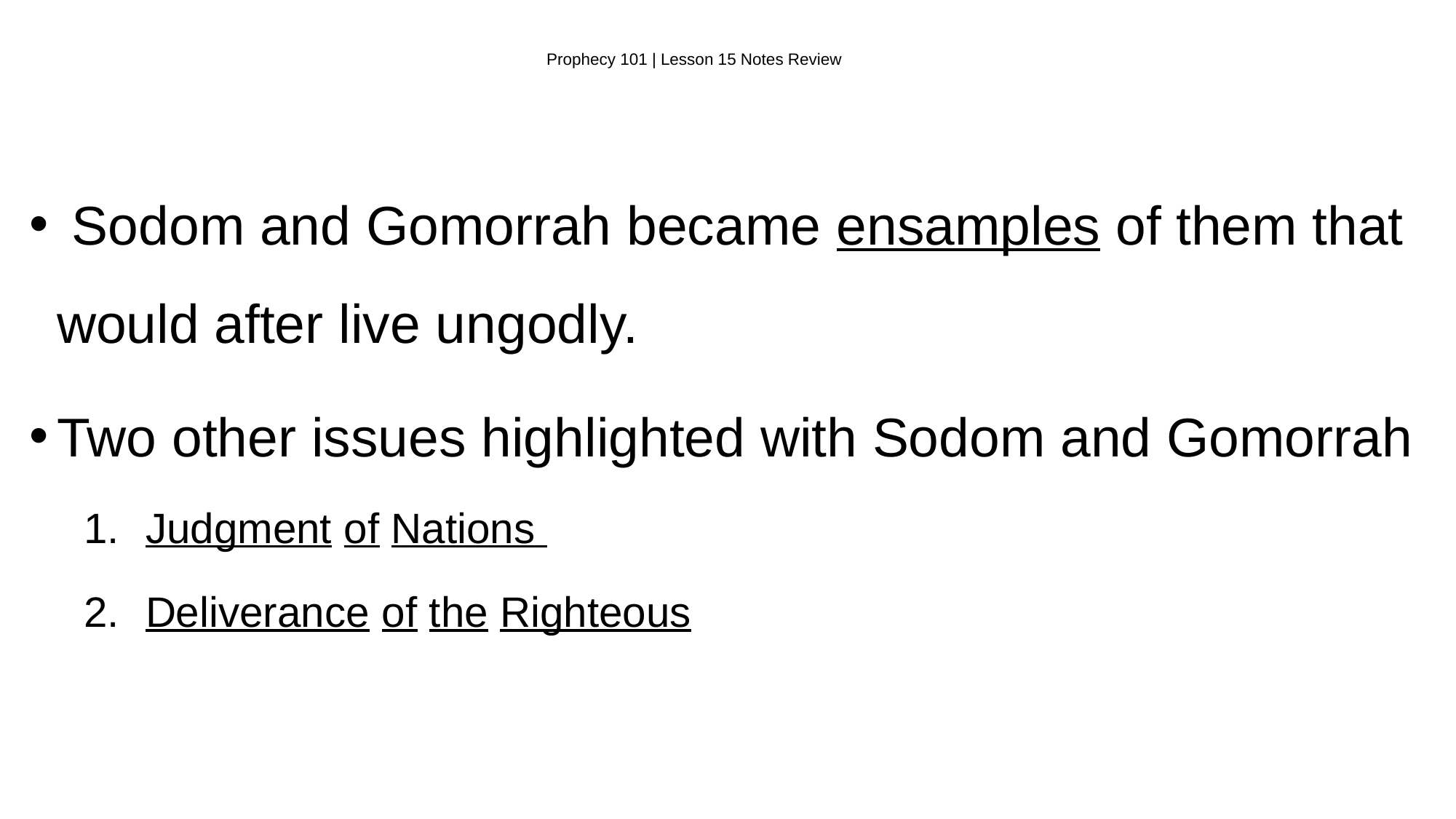

# Prophecy 101 | Lesson 15 Notes Review
 Sodom and Gomorrah became ensamples of them that would after live ungodly.
Two other issues highlighted with Sodom and Gomorrah
Judgment of Nations
Deliverance of the Righteous